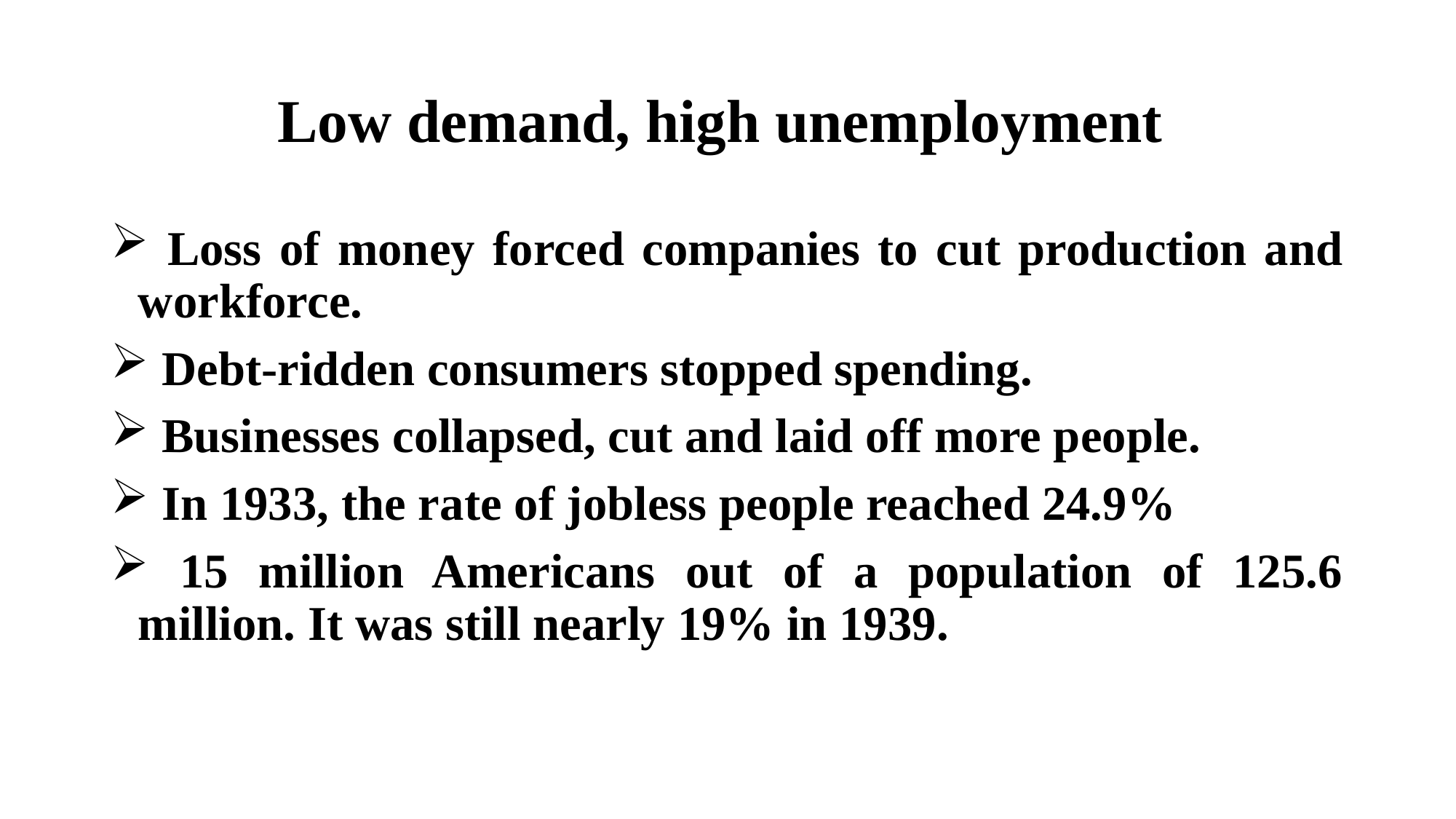

# Low demand, high unemployment
 Loss of money forced companies to cut production and workforce.
 Debt-ridden consumers stopped spending.
 Businesses collapsed, cut and laid off more people.
 In 1933, the rate of jobless people reached 24.9%
 15 million Americans out of a population of 125.6 million. It was still nearly 19% in 1939.